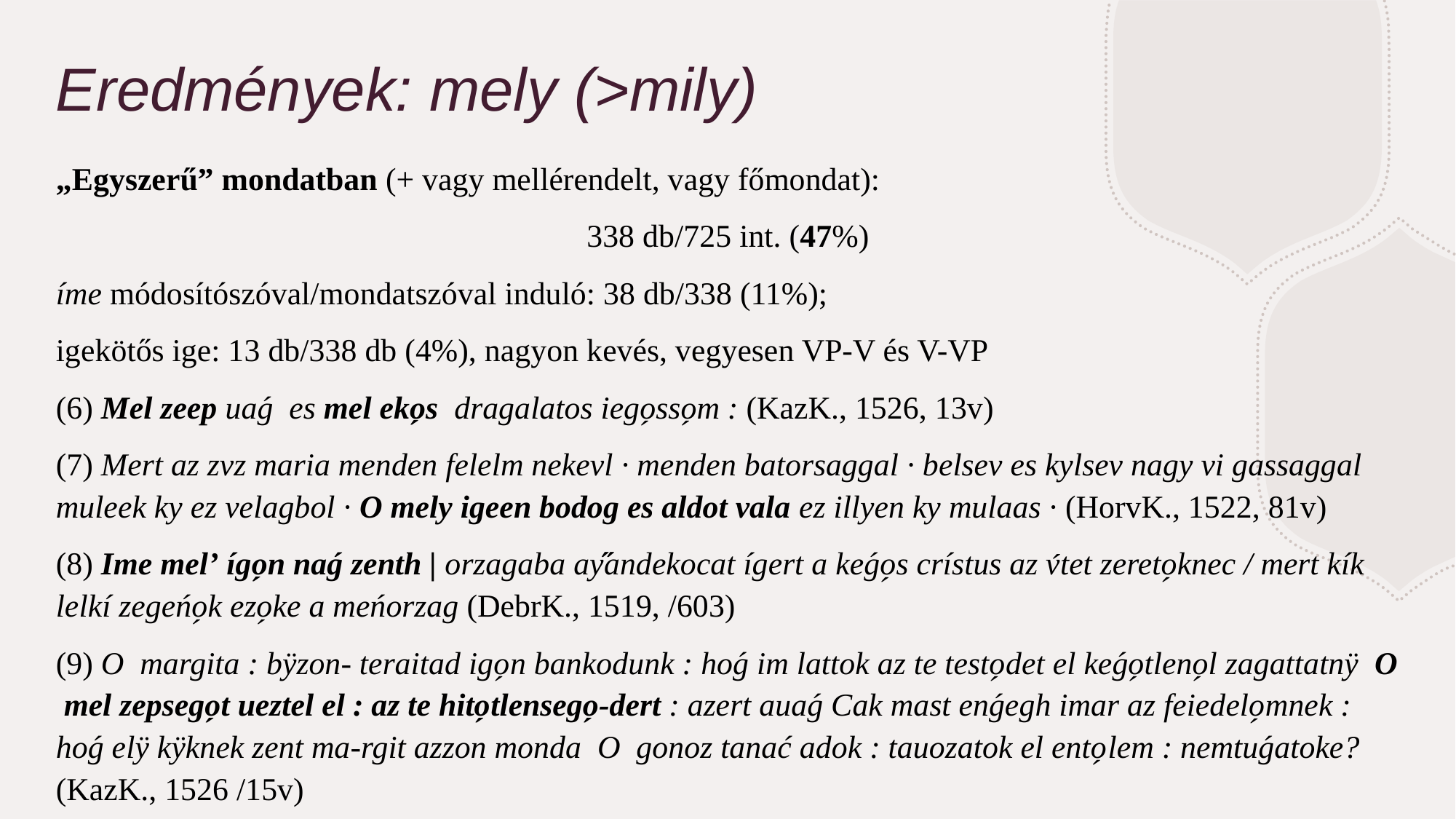

# Eredmények: mely (>mily)
„Egyszerű” mondatban (+ vagy mellérendelt, vagy főmondat):
338 db/725 int. (47%)
íme módosítószóval/mondatszóval induló: 38 db/338 (11%);
igekötős ige: 13 db/338 db (4%), nagyon kevés, vegyesen VP-V és V-VP
(6) Mel zeep uaǵ  es mel eko̗s  dragalatos iego̗sso̗m : (KazK., 1526, 13v)
(7) Mert az zvz maria menden felelm nekevl · menden batorsaggal · belsev es kylsev nagy vi gassaggal muleek ky ez velagbol · O mely igeen bodog es aldot vala ez illyen ky mulaas · (HorvK., 1522, 81v)
(8) Ime melʼ ígo̗n naǵ zenth | orzagaba ay̋andekocat ígert a keǵo̗s crístus az v́tet zereto̗knec / mert kík lelkí zegeńo̗k ezo̗ke a meńorzag (DebrK., 1519, /603)
(9) O  margita : bÿzon- teraitad igo̗n bankodunk : hoǵ im lattok az te testo̗det el keǵo̗tleno̗l zagattatnÿ  O  mel zepsego̗t ueztel el : az te hito̗tlensego̗-dert : azert auaǵ Cak mast enǵegh imar az feiedelo̗mnek : hoǵ elÿ kÿknek zent ma-rgit azzon monda  O  gonoz tanać adok : tauozatok el ento̗lem : nemtuǵatoke? (KazK., 1526 /15v)